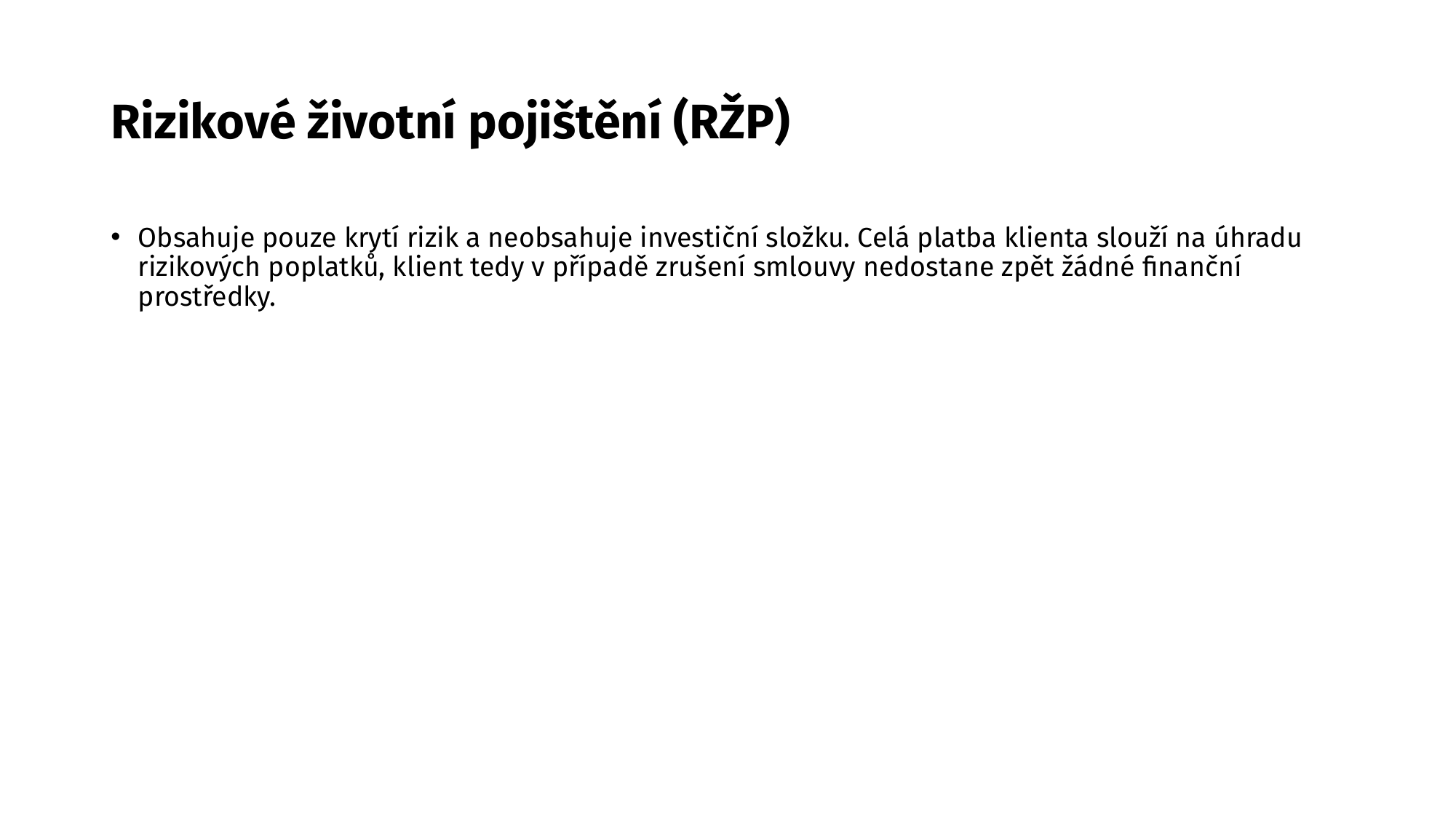

# Rizikové životní pojištění (RŽP)
Obsahuje pouze krytí rizik a neobsahuje investiční složku. Celá platba klienta slouží na úhradu rizikových poplatků, klient tedy v případě zrušení smlouvy nedostane zpět žádné finanční prostředky.